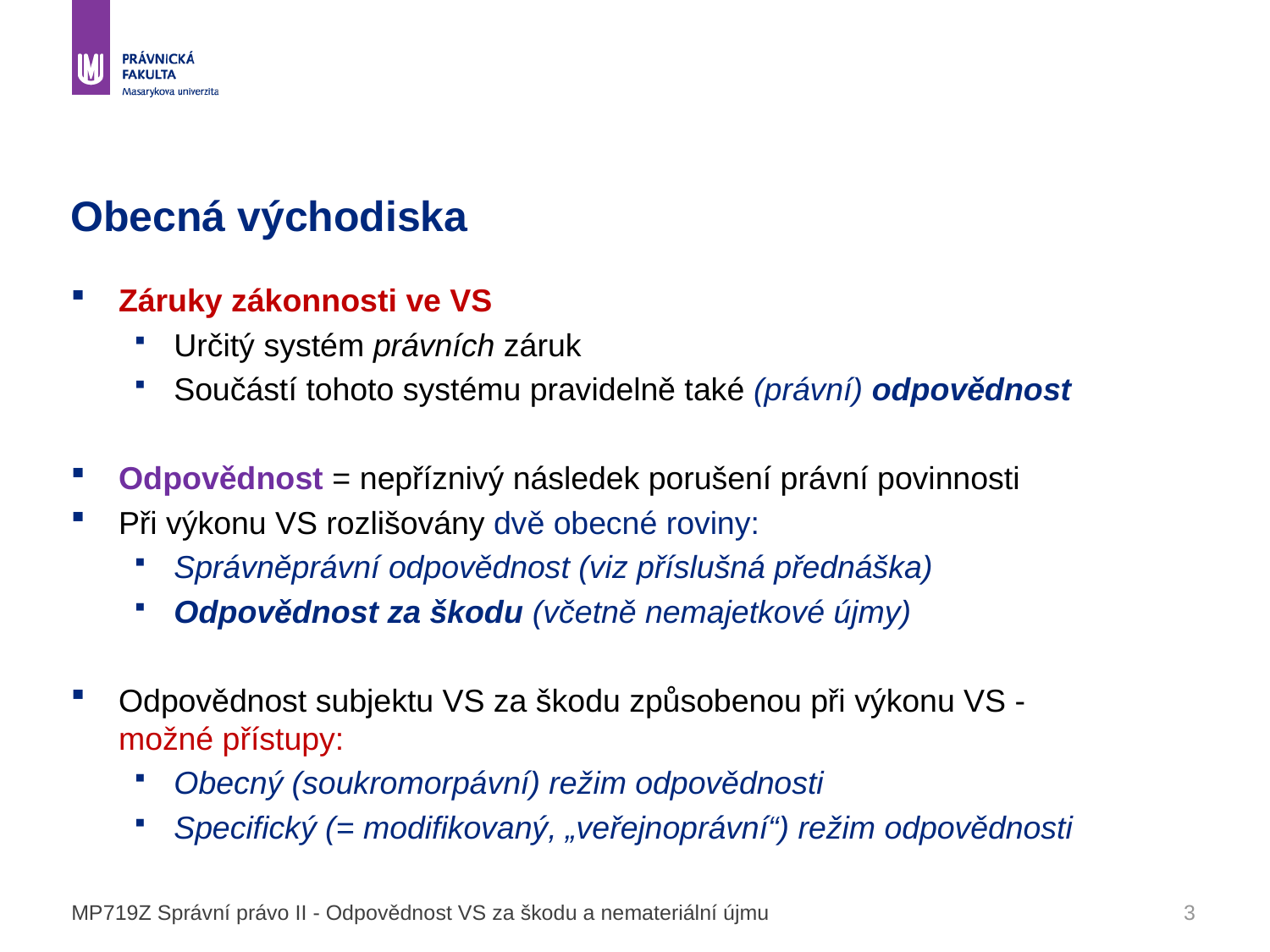

# Obecná východiska
Záruky zákonnosti ve VS
Určitý systém právních záruk
Součástí tohoto systému pravidelně také (právní) odpovědnost

Odpovědnost = nepříznivý následek porušení právní povinnosti
Při výkonu VS rozlišovány dvě obecné roviny:
Správněprávní odpovědnost (viz příslušná přednáška)
Odpovědnost za škodu (včetně nemajetkové újmy)

Odpovědnost subjektu VS za škodu způsobenou při výkonu VS -           možné přístupy:
Obecný (soukromorpávní) režim odpovědnosti
Specifický (= modifikovaný, „veřejnoprávní“) režim odpovědnosti
MP719Z Správní právo II - Odpovědnost VS za škodu a nemateriální újmu
3